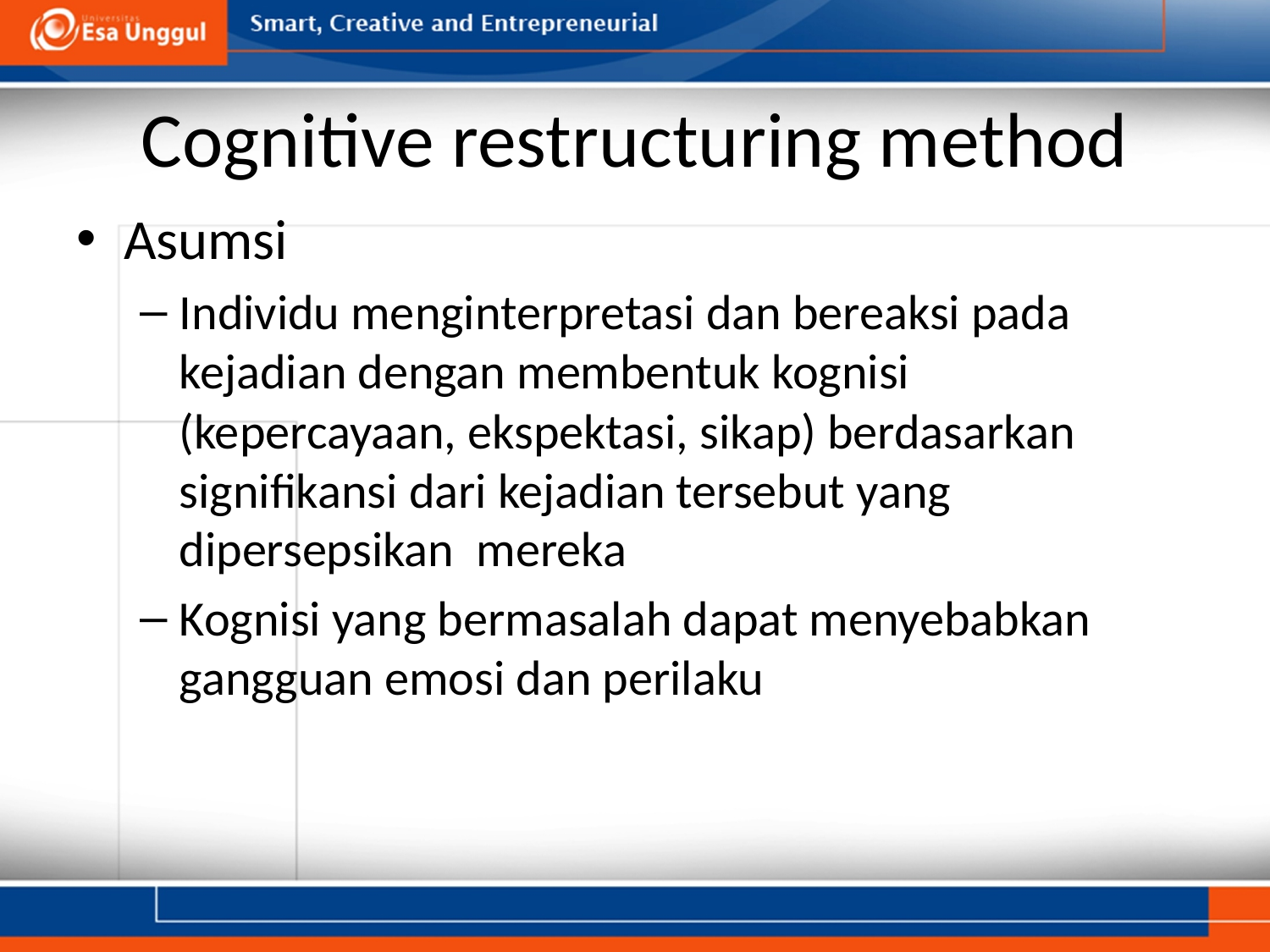

# Cognitive restructuring method
Asumsi
Individu menginterpretasi dan bereaksi pada kejadian dengan membentuk kognisi (kepercayaan, ekspektasi, sikap) berdasarkan signifikansi dari kejadian tersebut yang dipersepsikan  mereka
Kognisi yang bermasalah dapat menyebabkan gangguan emosi dan perilaku